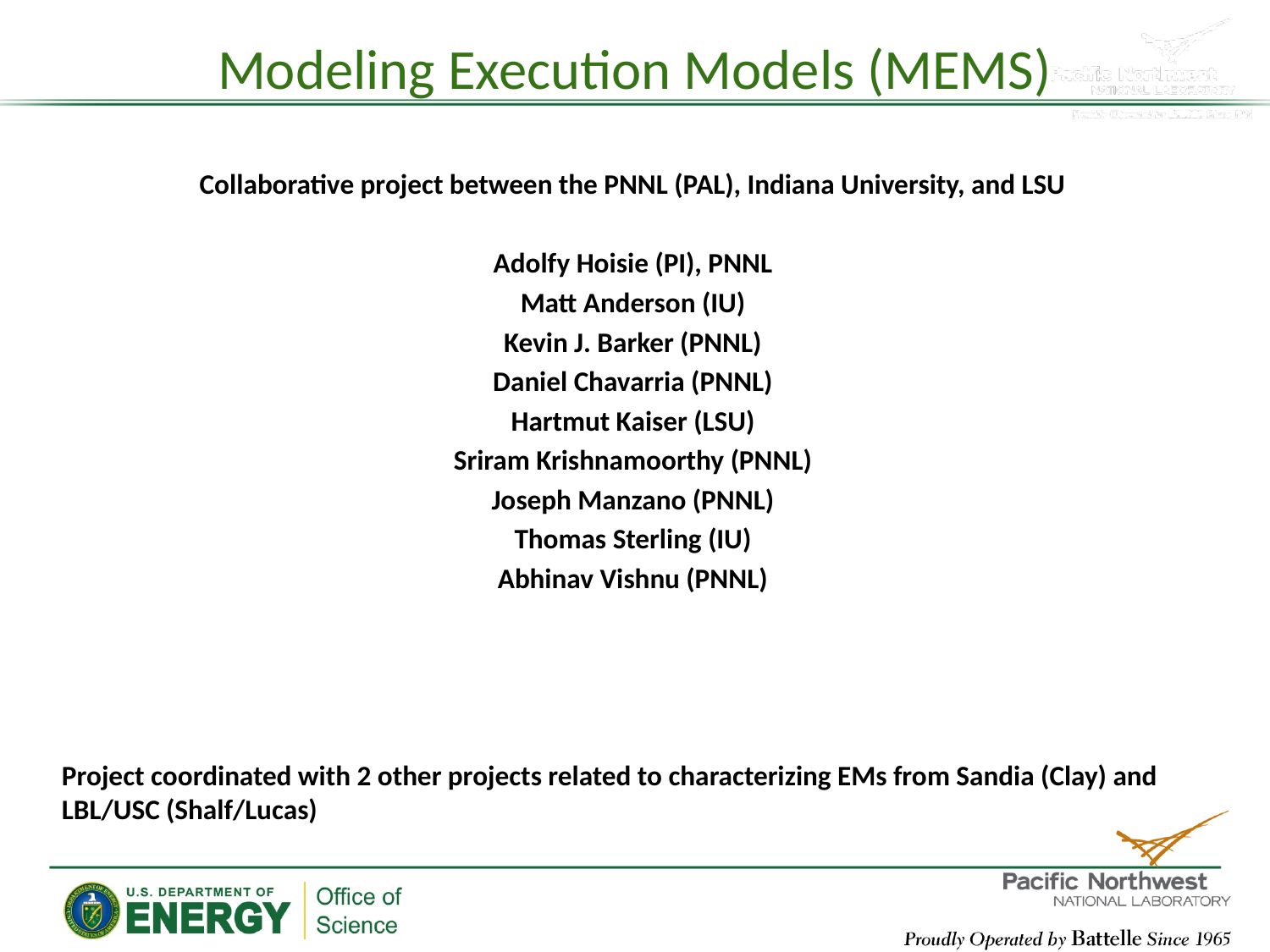

# Modeling Execution Models (MEMS)

Collaborative project between the PNNL (PAL), Indiana University, and LSU

Adolfy Hoisie (PI), PNNL
Matt Anderson (IU)
Kevin J. Barker (PNNL)
Daniel Chavarria (PNNL)
Hartmut Kaiser (LSU)
Sriram Krishnamoorthy (PNNL)
Joseph Manzano (PNNL)
Thomas Sterling (IU)
Abhinav Vishnu (PNNL)

Project coordinated with 2 other projects related to characterizing EMs from Sandia (Clay) and LBL/USC (Shalf/Lucas)